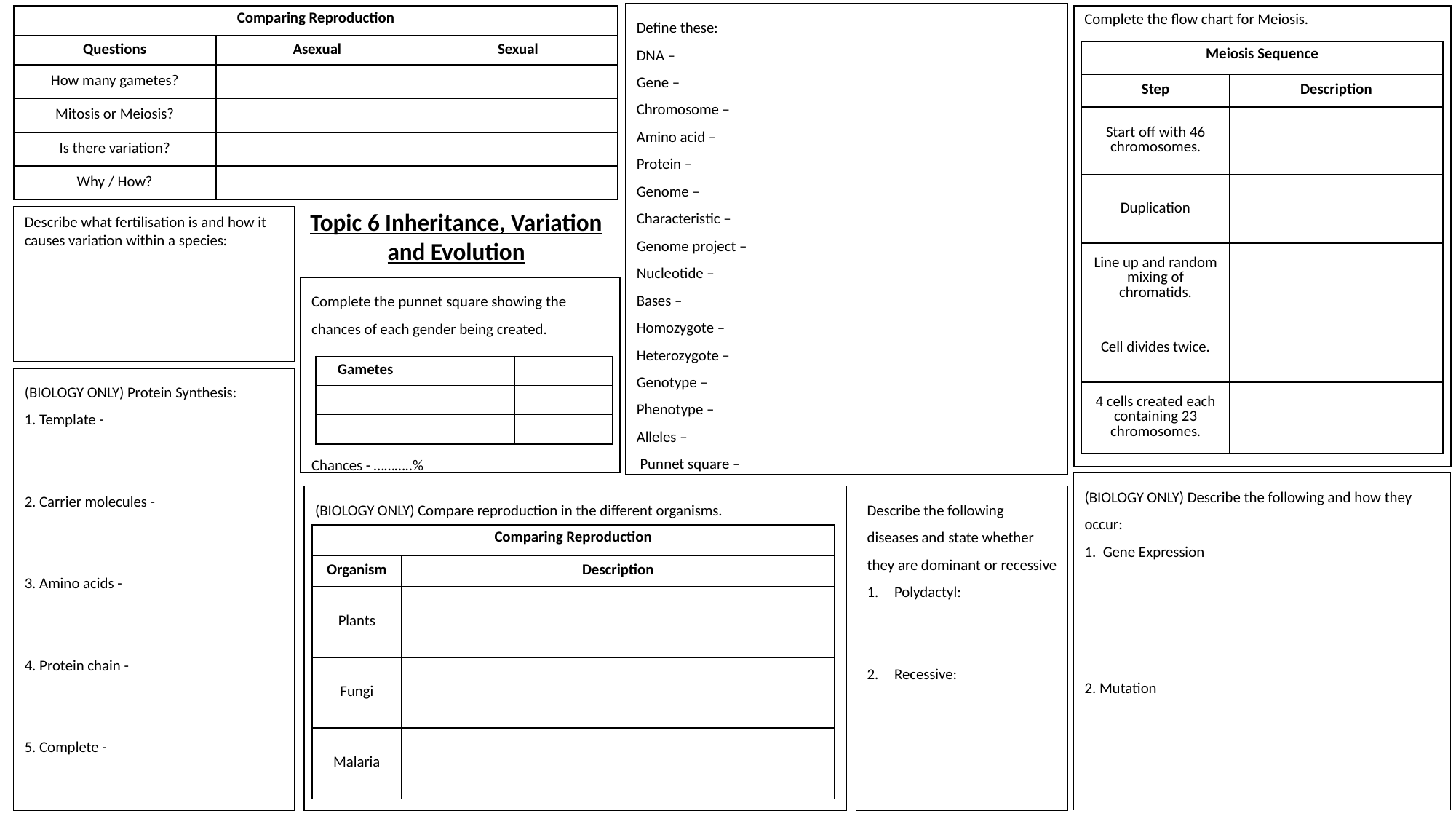

Define these:
DNA –
Gene –
Chromosome –
Amino acid –
Protein –
Genome –
Characteristic –
Genome project –
Nucleotide –
Bases –
Homozygote –
Heterozygote –
Genotype –
Phenotype –
Alleles –
 Punnet square –
| Comparing Reproduction |  |  |
| --- | --- | --- |
| Questions | Asexual | Sexual |
| How many gametes? |  |  |
| Mitosis or Meiosis? |  |  |
| Is there variation? |  |  |
| Why / How? |  |  |
Complete the flow chart for Meiosis.

| Meiosis Sequence |  |
| --- | --- |
| Step | Description |
| Start off with 46 chromosomes. |  |
| Duplication |  |
| Line up and random mixing of chromatids. |  |
| Cell divides twice. |  |
| 4 cells created each containing 23 chromosomes. |  |
Topic 6 Inheritance, Variation and Evolution
Describe what fertilisation is and how it causes variation within a species:
Complete the punnet square showing the chances of each gender being created.

Chances - ………..%
| Gametes |  |  |
| --- | --- | --- |
|  |  |  |
|  |  |  |
(BIOLOGY ONLY) Protein Synthesis:
1. Template -

2. Carrier molecules -

3. Amino acids -

4. Protein chain -

5. Complete -
(BIOLOGY ONLY) Describe the following and how they occur:
1.  Gene Expression

2. Mutation

(BIOLOGY ONLY) Compare reproduction in the different organisms.

Describe the following diseases and state whether they are dominant or recessive
Polydactyl:

Recessive:
| Comparing Reproduction |  |
| --- | --- |
| Organism | Description |
| Plants |  |
| Fungi |  |
| Malaria |  |